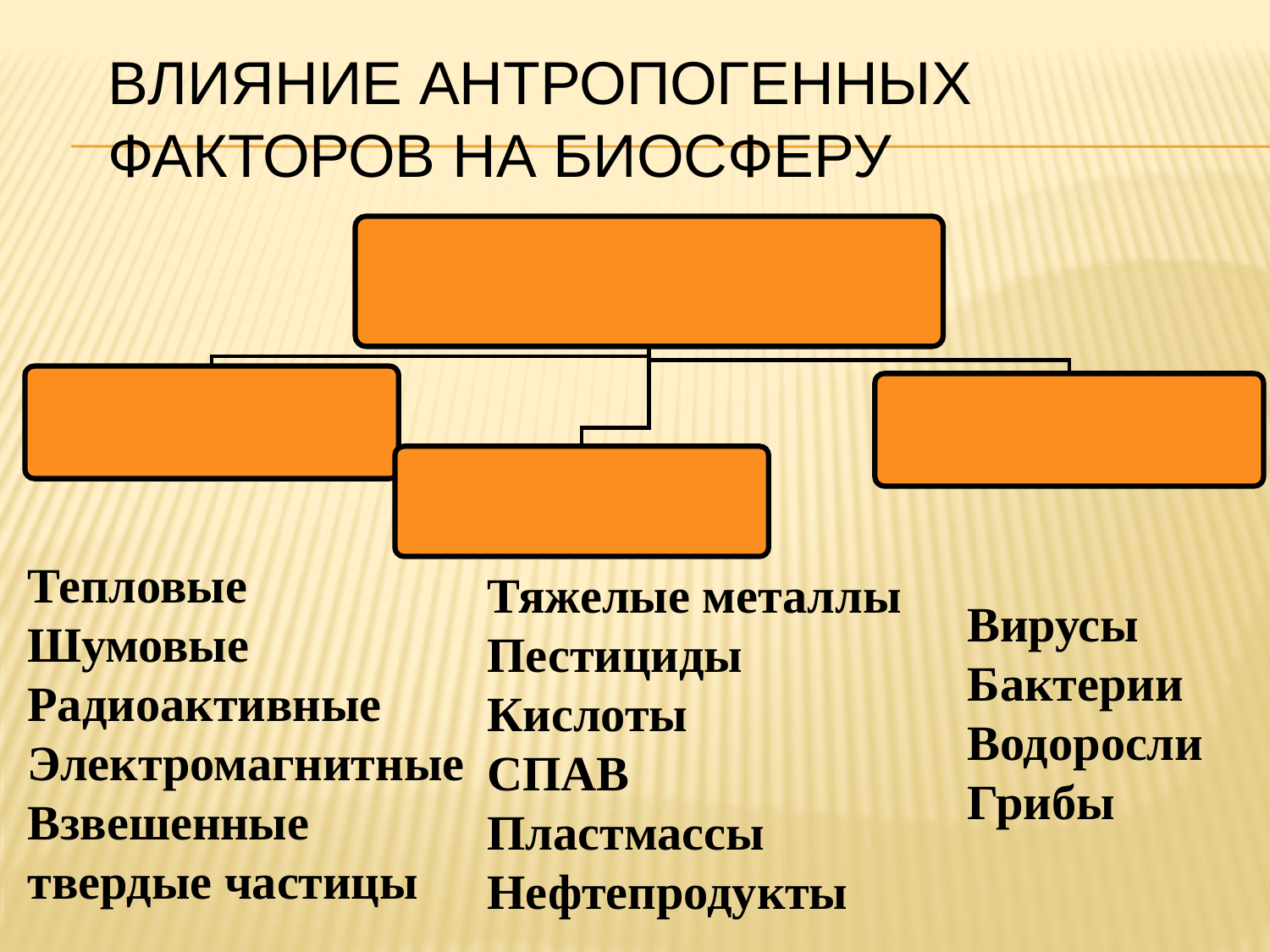

# Влияние антропогенных факторов на биосферу
Тепловые
Шумовые
Радиоактивные
Электромагнитные
Взвешенные твердые частицы
Тяжелые металлы
Пестициды
Кислоты
СПАВ
Пластмассы
Нефтепродукты
Вирусы
Бактерии
Водоросли
Грибы